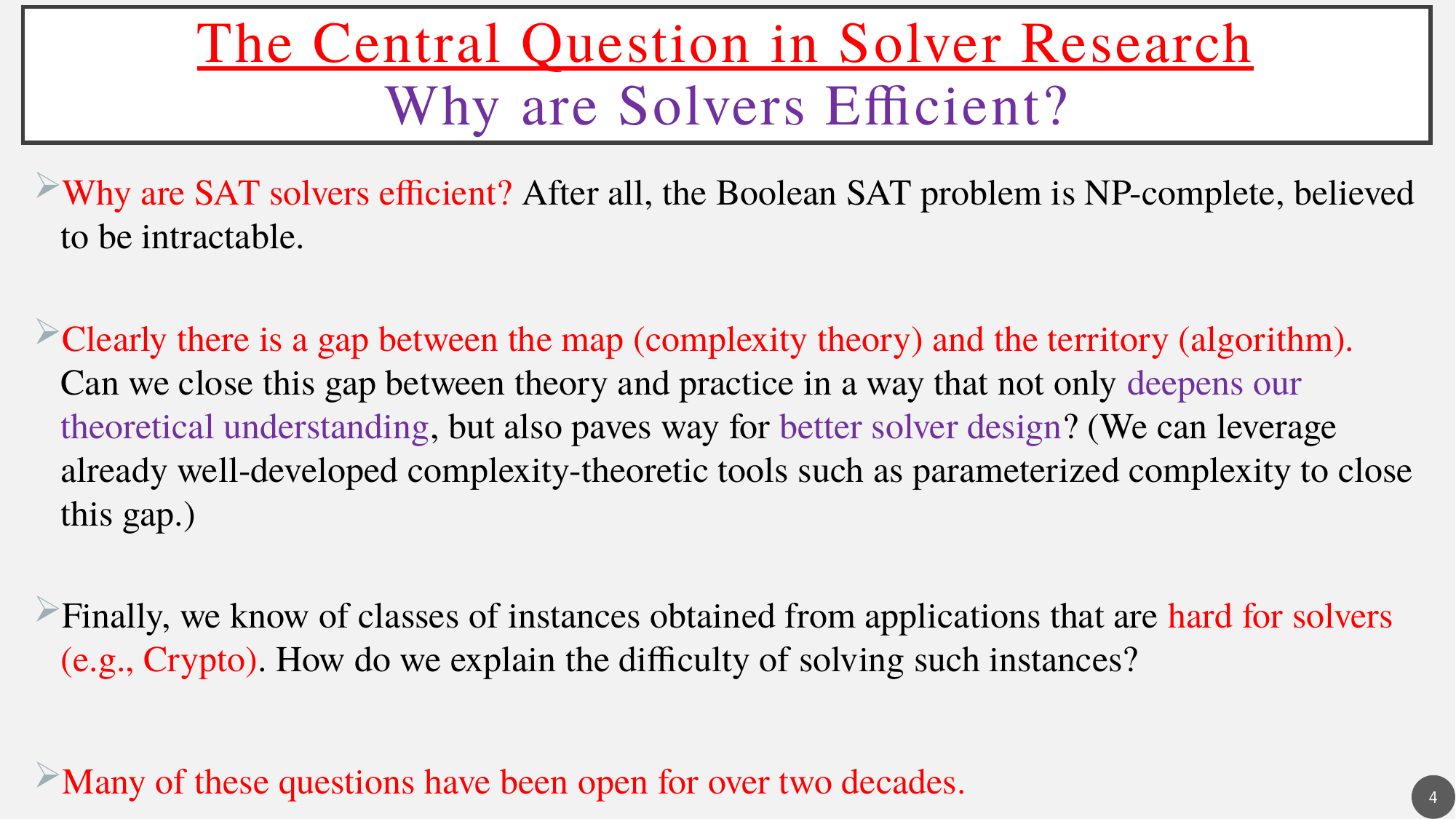

# The Central Question in Solver Research Why are Solvers Efficient?
Why are SAT solvers efficient? After all, the Boolean SAT problem is NP-complete, believed to be intractable.
Clearly there is a gap between the map (complexity theory) and the territory (algorithm). Can we close this gap between theory and practice in a way that not only deepens our theoretical understanding, but also paves way for better solver design? (We can leverage already well-developed complexity-theoretic tools such as parameterized complexity to close this gap.)
Finally, we know of classes of instances obtained from applications that are hard for solvers (e.g., Crypto). How do we explain the difficulty of solving such instances?

Many of these questions have been open for over two decades.
4